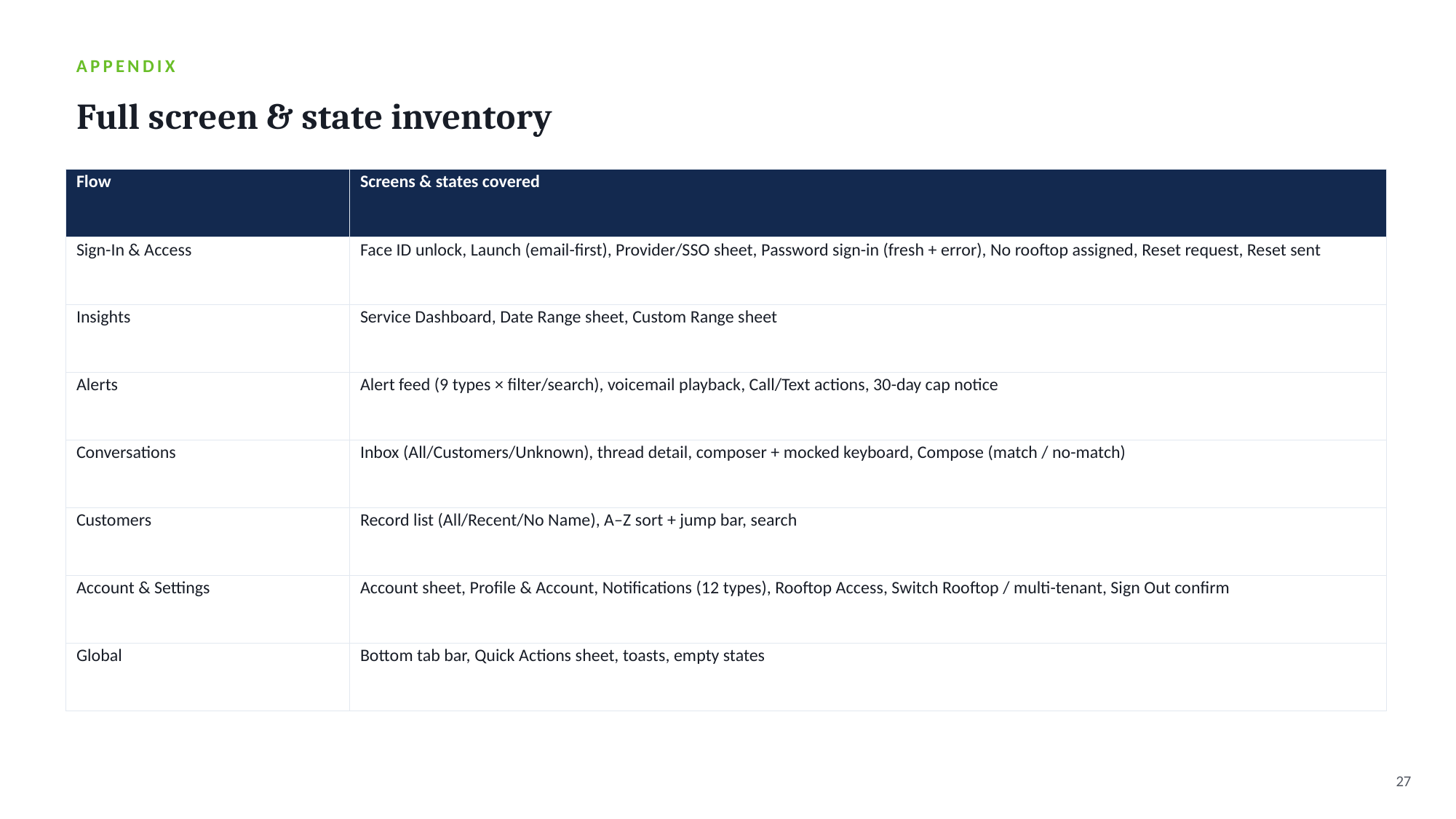

APPENDIX
Full screen & state inventory
| Flow | Screens & states covered |
| --- | --- |
| Sign-In & Access | Face ID unlock, Launch (email-first), Provider/SSO sheet, Password sign-in (fresh + error), No rooftop assigned, Reset request, Reset sent |
| Insights | Service Dashboard, Date Range sheet, Custom Range sheet |
| Alerts | Alert feed (9 types × filter/search), voicemail playback, Call/Text actions, 30-day cap notice |
| Conversations | Inbox (All/Customers/Unknown), thread detail, composer + mocked keyboard, Compose (match / no-match) |
| Customers | Record list (All/Recent/No Name), A–Z sort + jump bar, search |
| Account & Settings | Account sheet, Profile & Account, Notifications (12 types), Rooftop Access, Switch Rooftop / multi-tenant, Sign Out confirm |
| Global | Bottom tab bar, Quick Actions sheet, toasts, empty states |
27